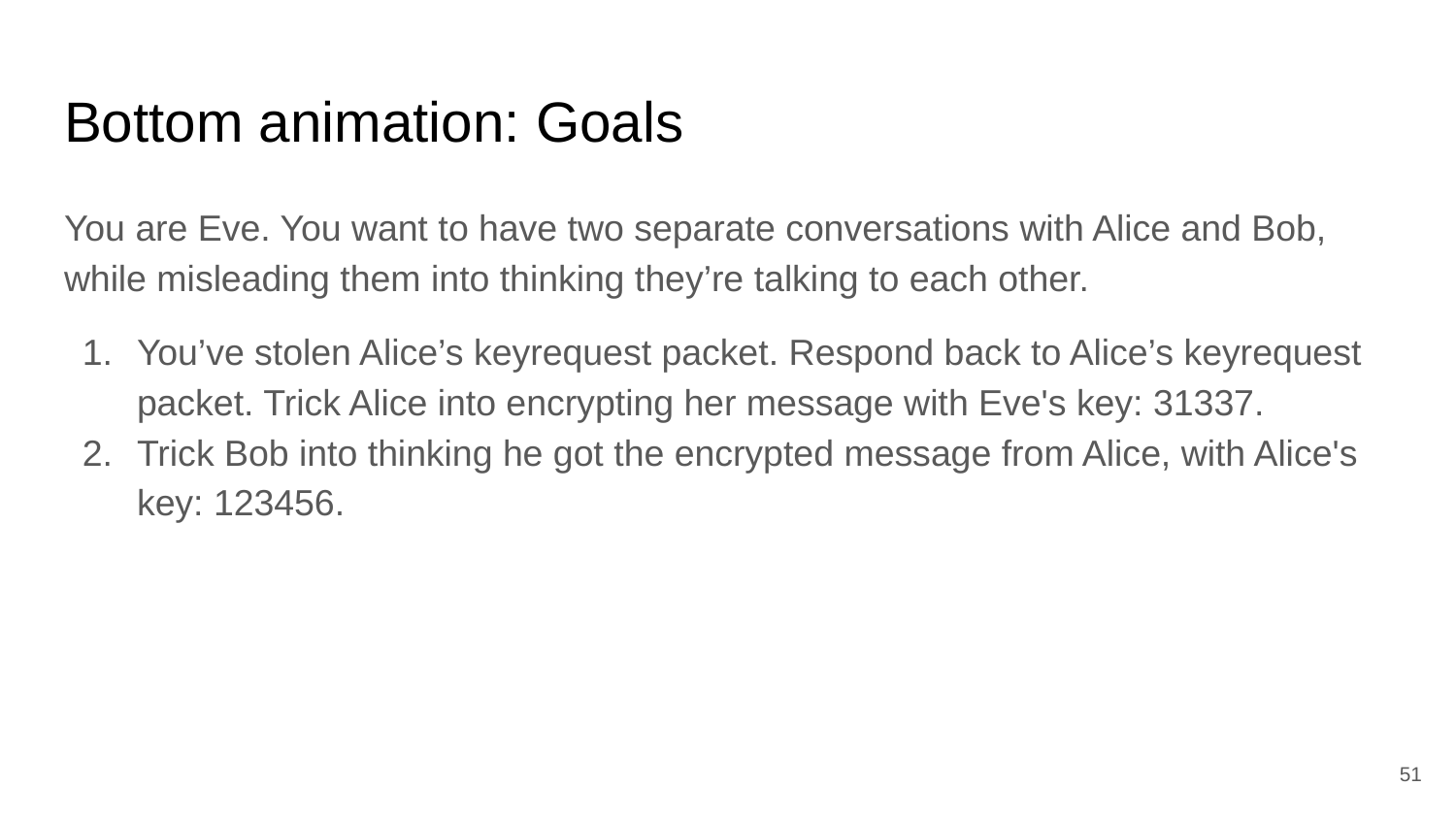

# Bottom animation: Goals
You are Eve. You want to have two separate conversations with Alice and Bob, while misleading them into thinking they’re talking to each other.
You’ve stolen Alice’s keyrequest packet. Respond back to Alice’s keyrequest packet. Trick Alice into encrypting her message with Eve's key: 31337.
Trick Bob into thinking he got the encrypted message from Alice, with Alice's key: 123456.

51